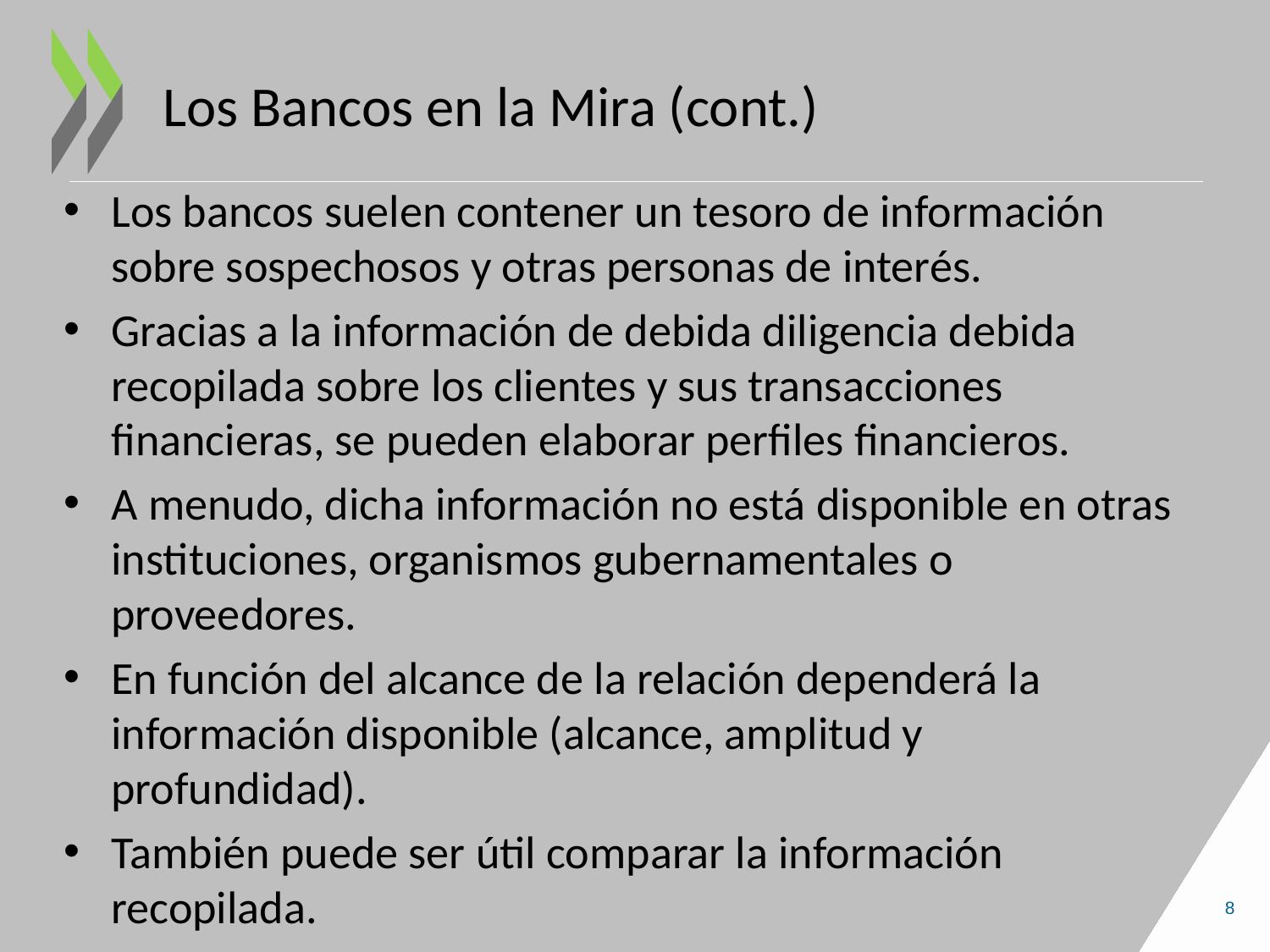

# Los Bancos en la Mira (cont.)
Los bancos suelen contener un tesoro de información sobre sospechosos y otras personas de interés.
Gracias a la información de debida diligencia debida recopilada sobre los clientes y sus transacciones financieras, se pueden elaborar perfiles financieros.
A menudo, dicha información no está disponible en otras instituciones, organismos gubernamentales o proveedores.
En función del alcance de la relación dependerá la información disponible (alcance, amplitud y profundidad).
También puede ser útil comparar la información recopilada.
8